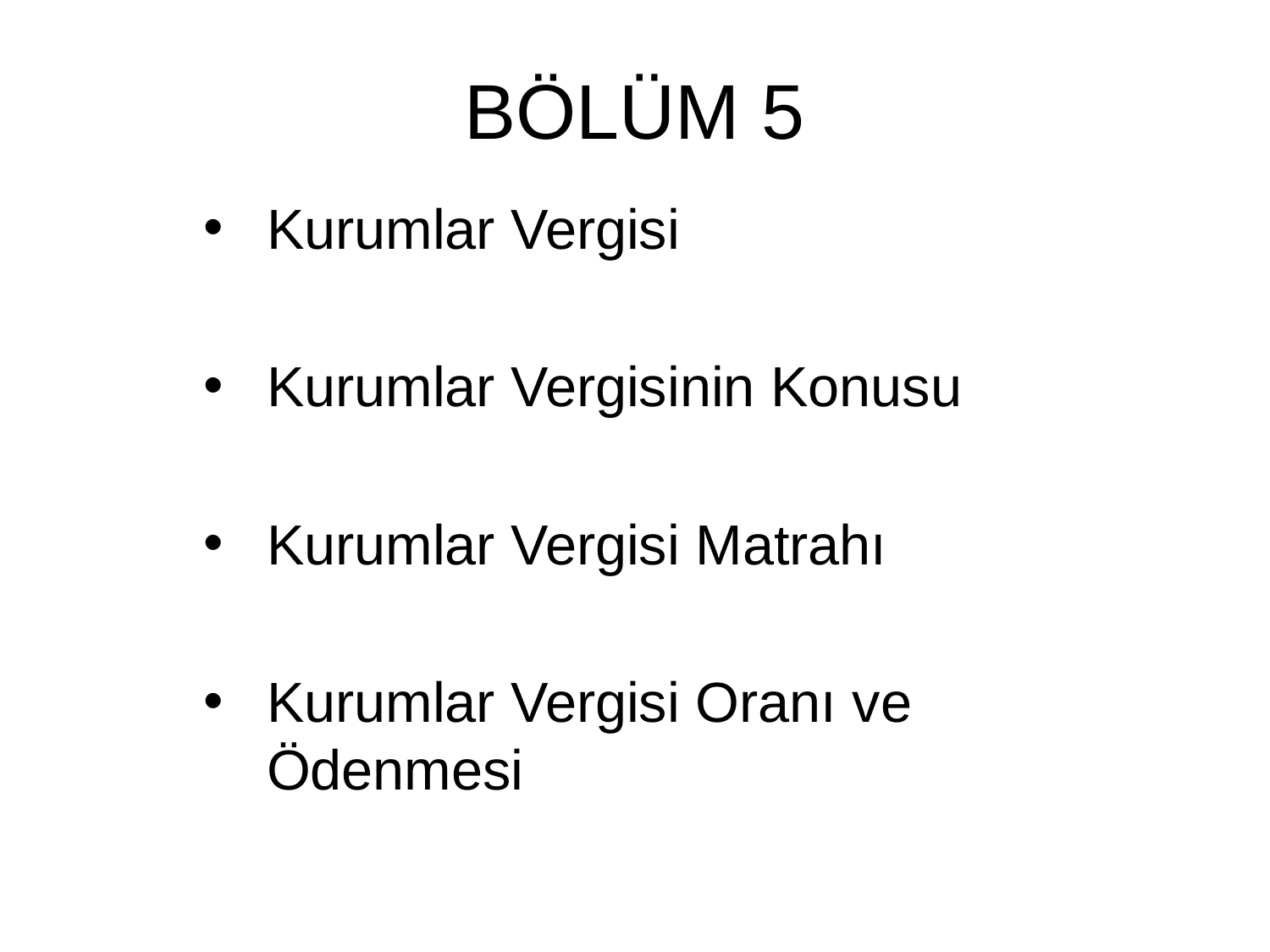

# BÖLÜM 5
Kurumlar Vergisi

Kurumlar Vergisinin Konusu

Kurumlar Vergisi Matrahı

Kurumlar Vergisi Oranı ve Ödenmesi